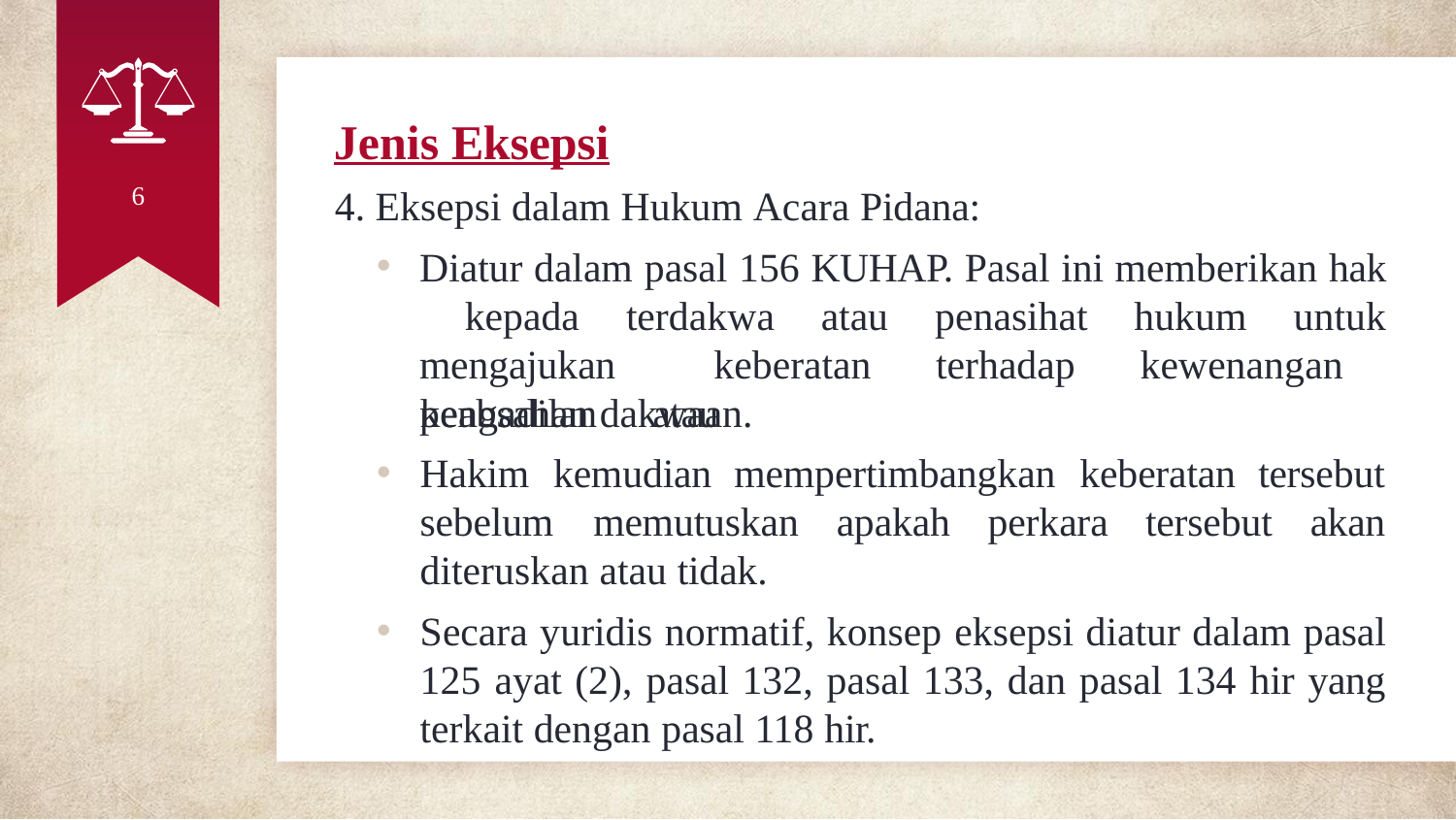

# Jenis Eksepsi
6
4. Eksepsi dalam Hukum Acara Pidana:
Diatur dalam pasal 156 KUHAP. Pasal ini memberikan hak 	kepada terdakwa atau penasihat hukum untuk mengajukan 	keberatan   terhadap   kewenangan   pengadilan   atau
keabsahan dakwaan.
Hakim	kemudian	mempertimbangkan	keberatan	tersebut
•
sebelum	memutuskan	apakah	perkara	tersebut	akan
diteruskan atau tidak.
Secara yuridis normatif, konsep eksepsi diatur dalam pasal 125 ayat (2), pasal 132, pasal 133, dan pasal 134 hir yang terkait dengan pasal 118 hir.
•